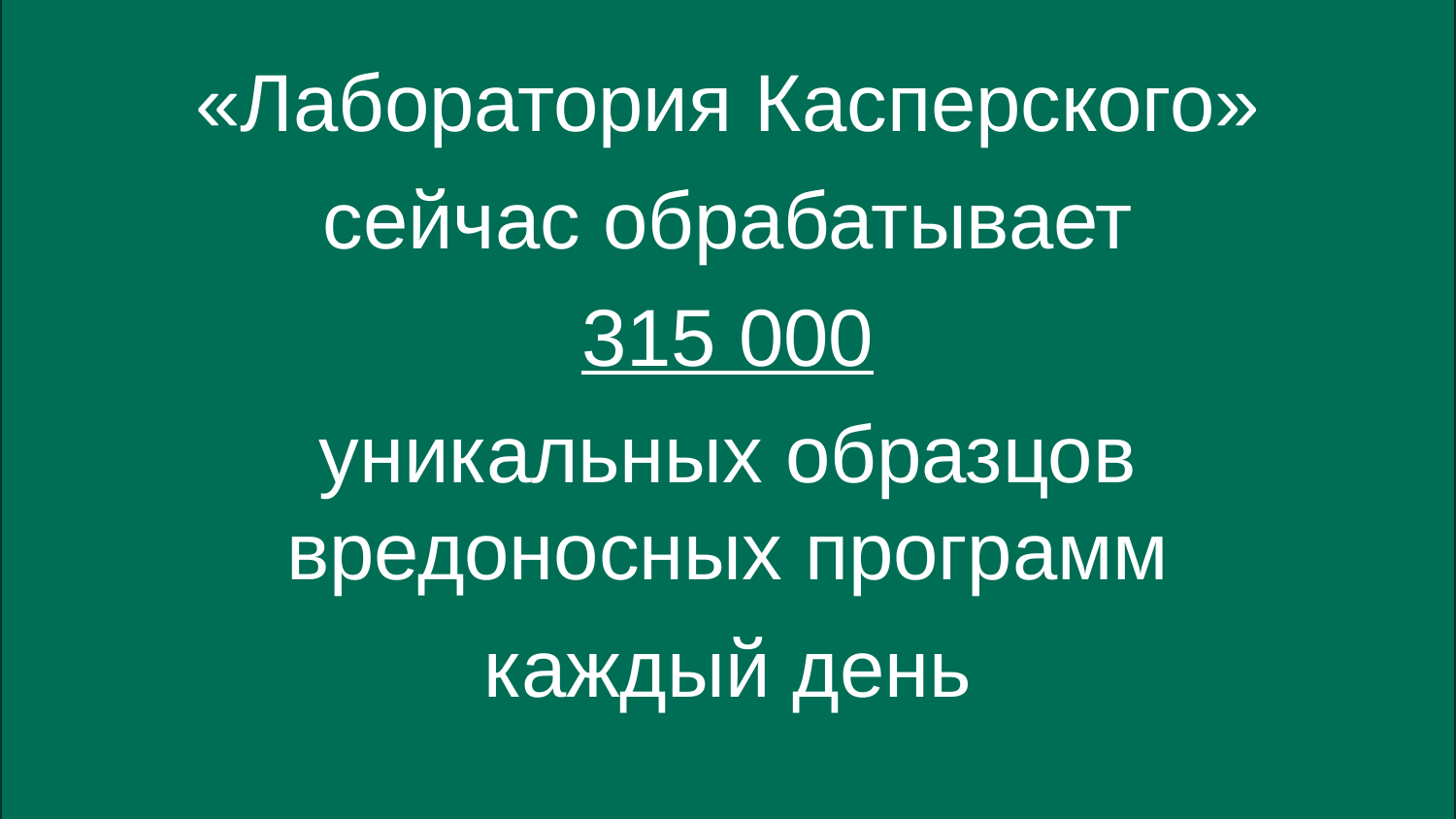

«Лаборатория Касперского»
сейчас обрабатывает
315 000
уникальных образцов
вредоносных программ
каждый день
# Evolution of malware

7